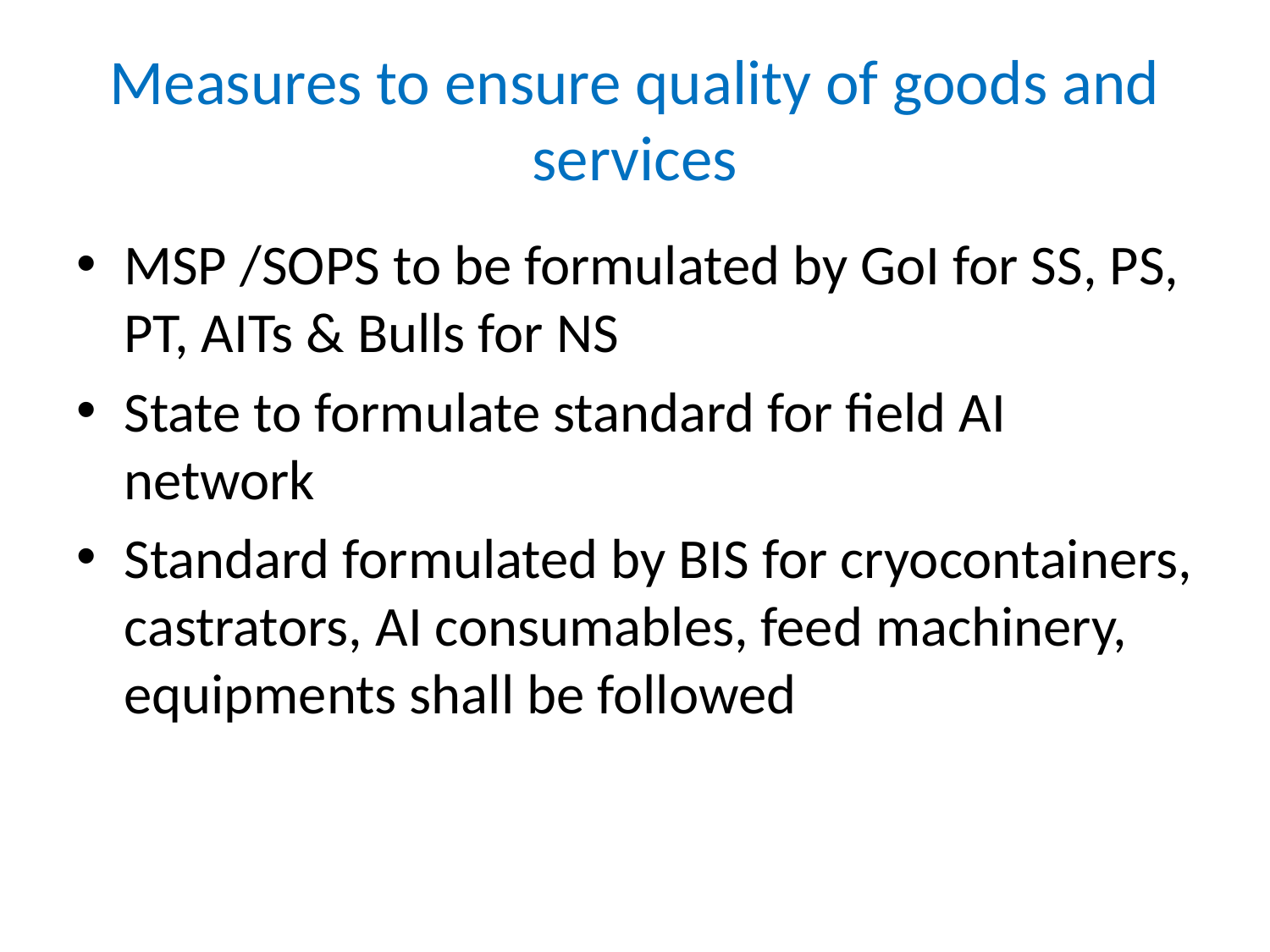

# Measures to ensure quality of goods and services
MSP /SOPS to be formulated by GoI for SS, PS, PT, AITs & Bulls for NS
State to formulate standard for field AI network
Standard formulated by BIS for cryocontainers, castrators, AI consumables, feed machinery, equipments shall be followed